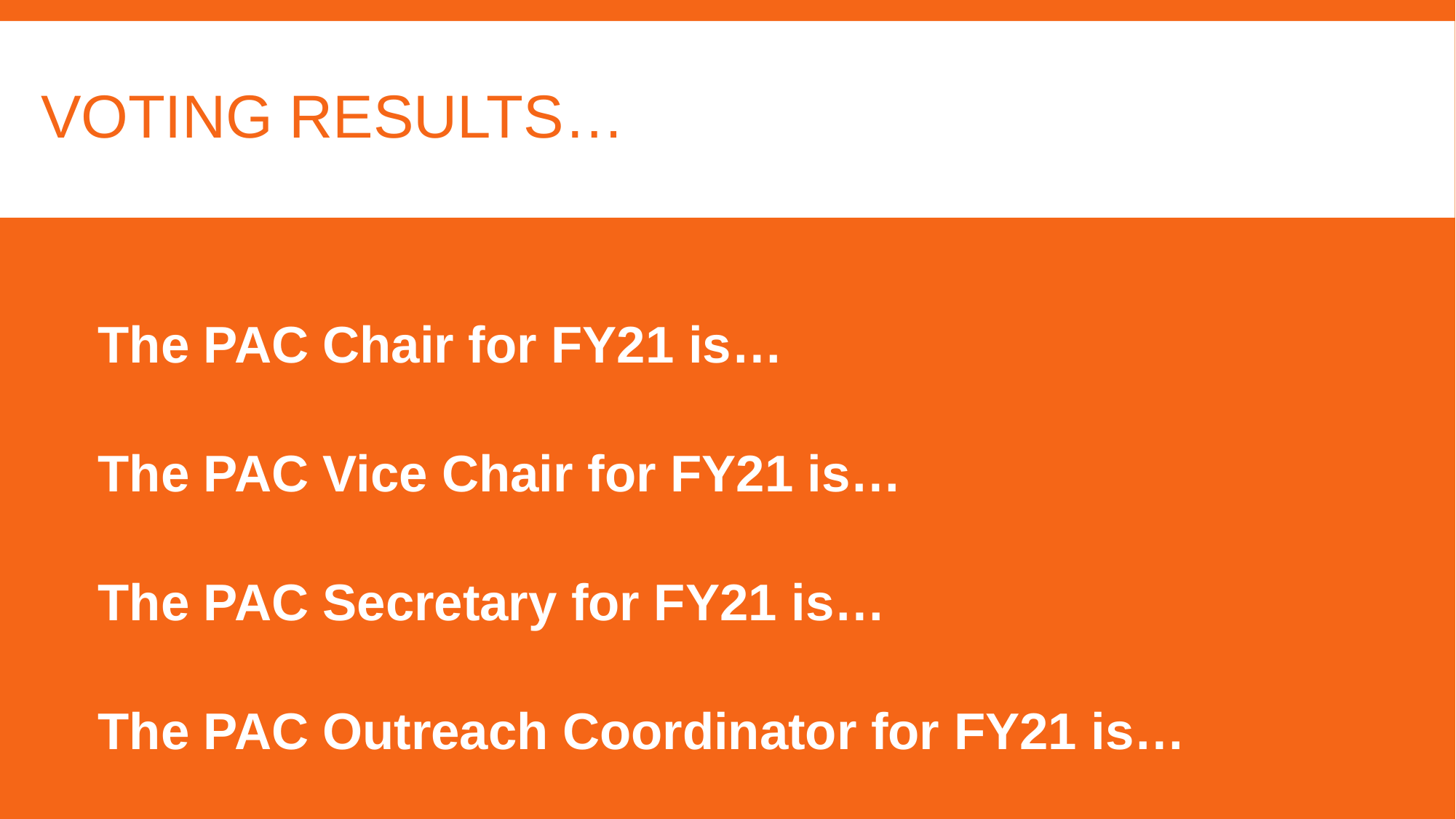

# VOTING RESULTS…
The PAC Chair for FY21 is…

The PAC Vice Chair for FY21 is…

The PAC Secretary for FY21 is…

The PAC Outreach Coordinator for FY21 is…